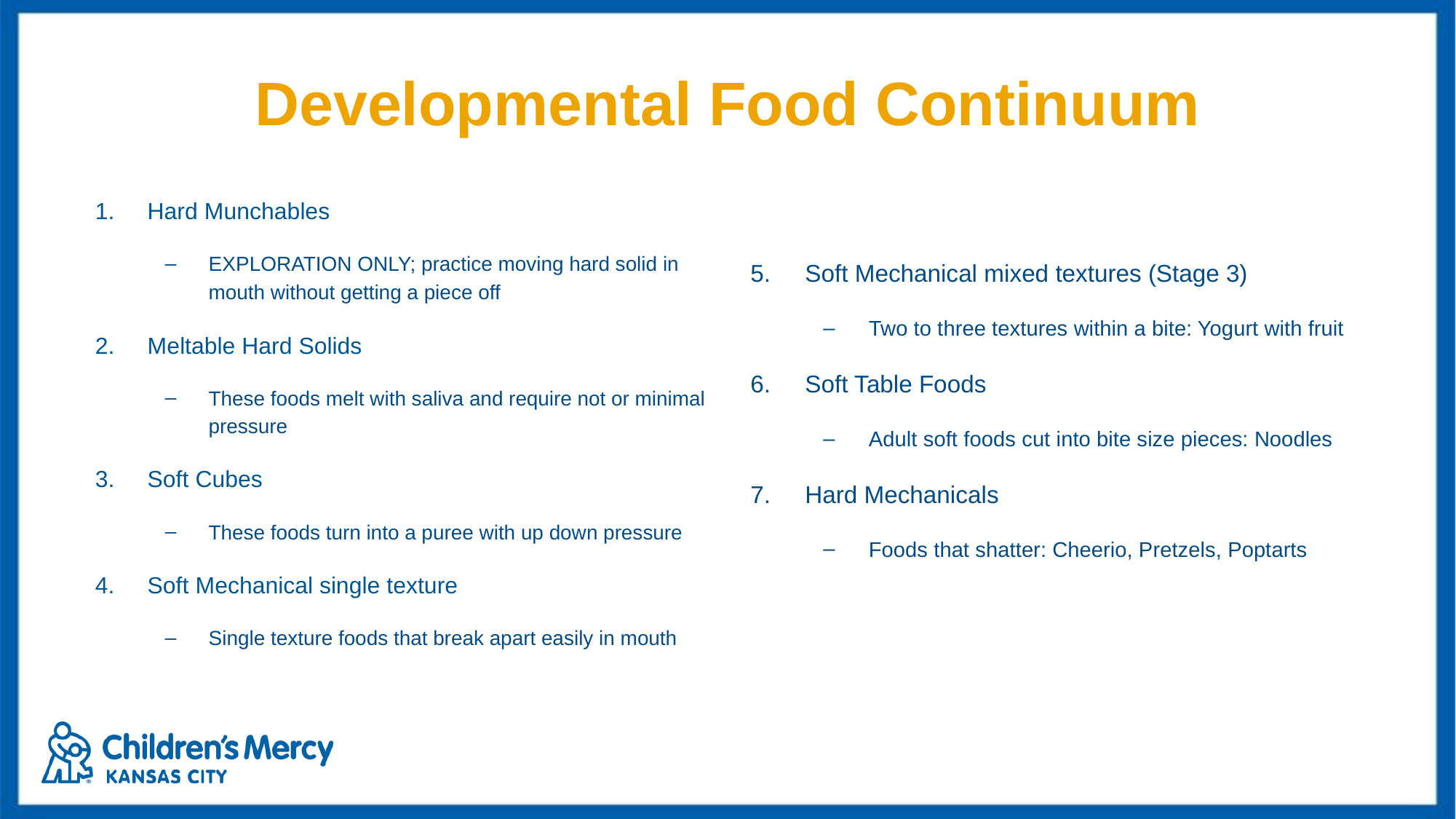

# Developmental Food Continuum
Hard Munchables
EXPLORATION ONLY; practice moving hard solid in mouth without getting a piece off
Meltable Hard Solids
These foods melt with saliva and require not or minimal pressure
Soft Cubes
These foods turn into a puree with up down pressure
Soft Mechanical single texture
Single texture foods that break apart easily in mouth

Soft Mechanical mixed textures (Stage 3)
Two to three textures within a bite: Yogurt with fruit
Soft Table Foods
Adult soft foods cut into bite size pieces: Noodles
Hard Mechanicals
Foods that shatter: Cheerio, Pretzels, Poptarts